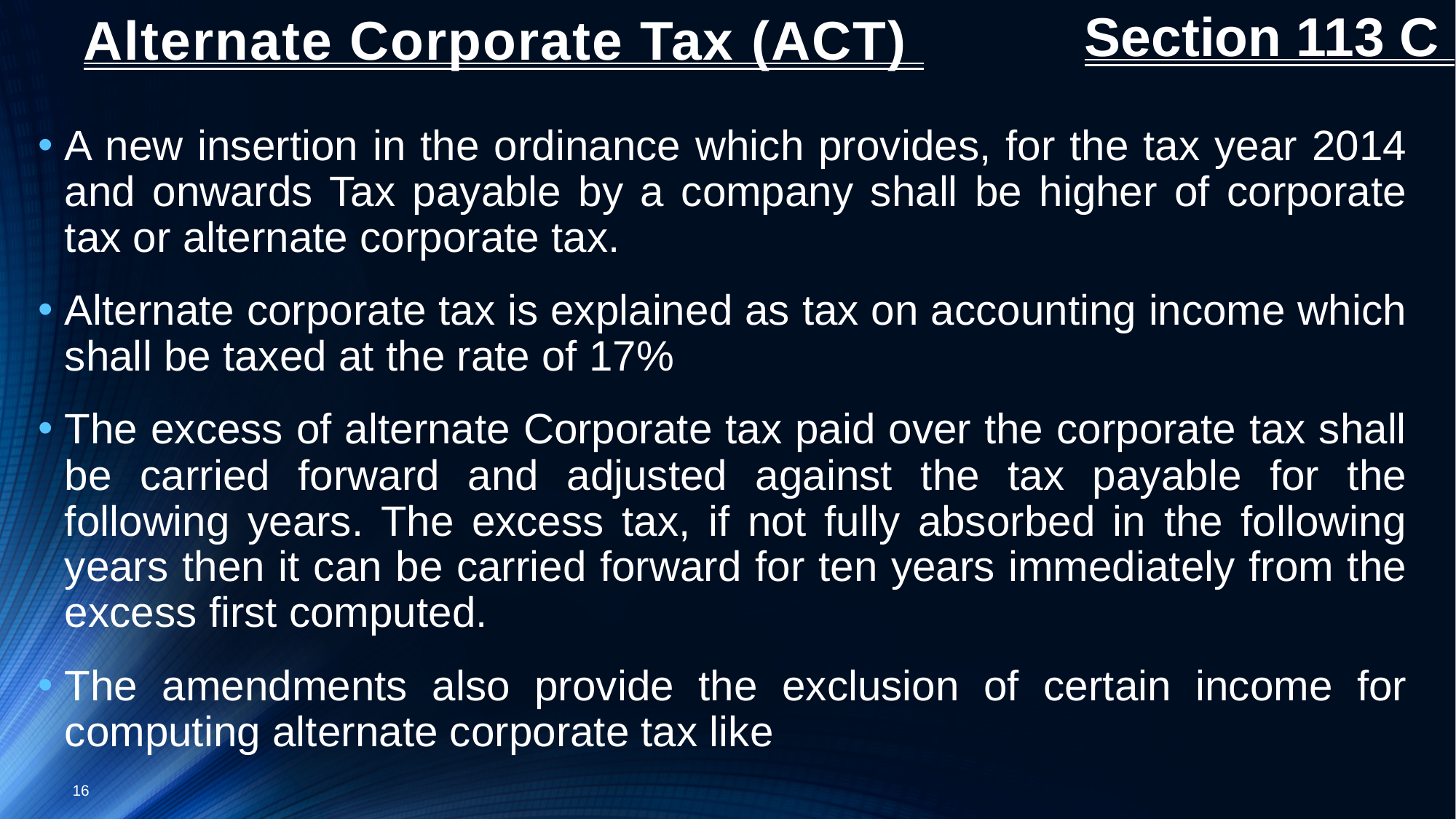

Section 113 C
# Alternate Corporate Tax (ACT)
A new insertion in the ordinance which provides, for the tax year 2014 and onwards Tax payable by a company shall be higher of corporate tax or alternate corporate tax.
Alternate corporate tax is explained as tax on accounting income which shall be taxed at the rate of 17%
The excess of alternate Corporate tax paid over the corporate tax shall be carried forward and adjusted against the tax payable for the following years. The excess tax, if not fully absorbed in the following years then it can be carried forward for ten years immediately from the excess first computed.
The amendments also provide the exclusion of certain income for computing alternate corporate tax like
16